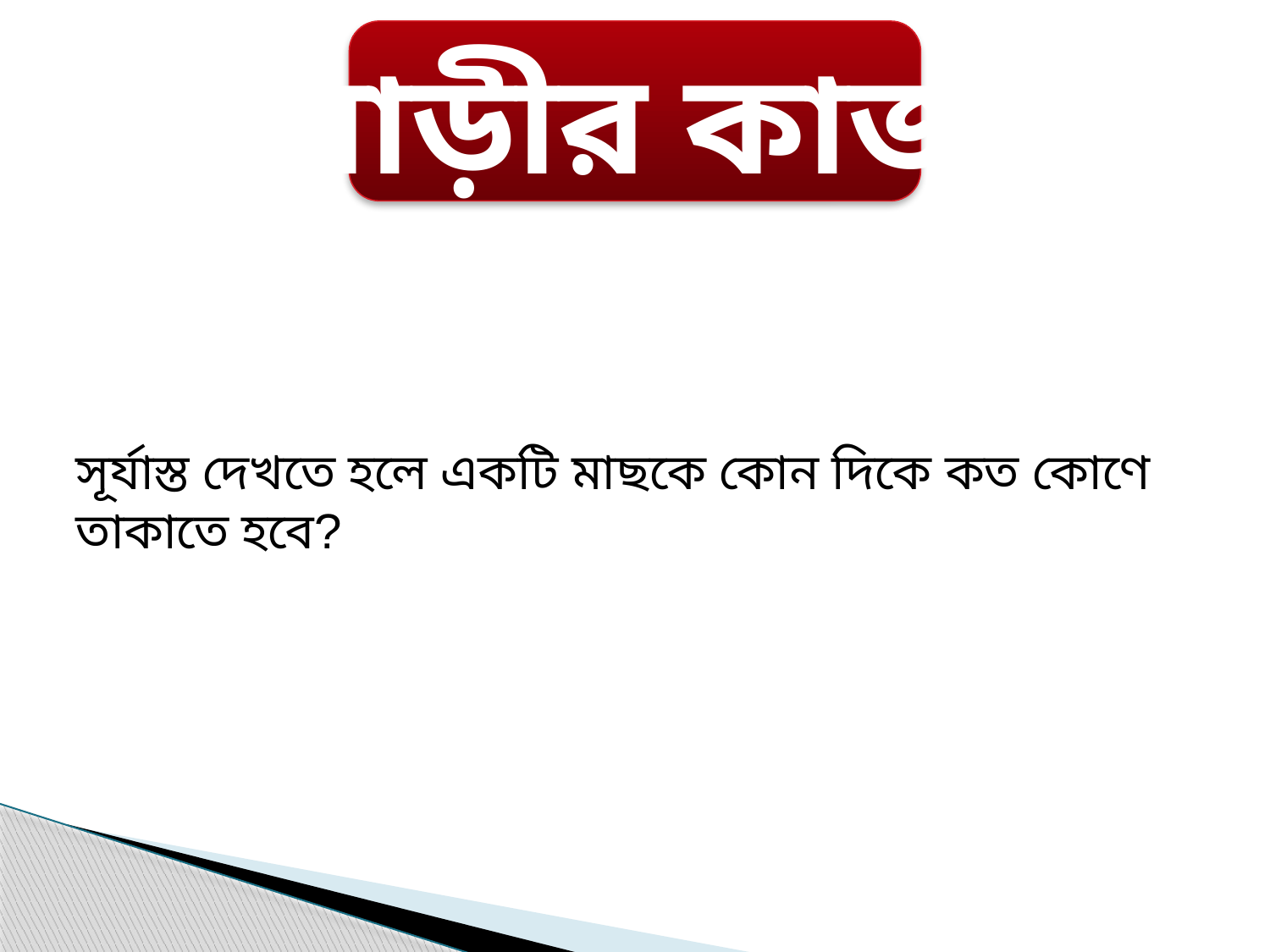

# বাড়ীর কাজ
সূর্যাস্ত দেখতে হলে একটি মাছকে কোন দিকে কত কোণে তাকাতে হবে?